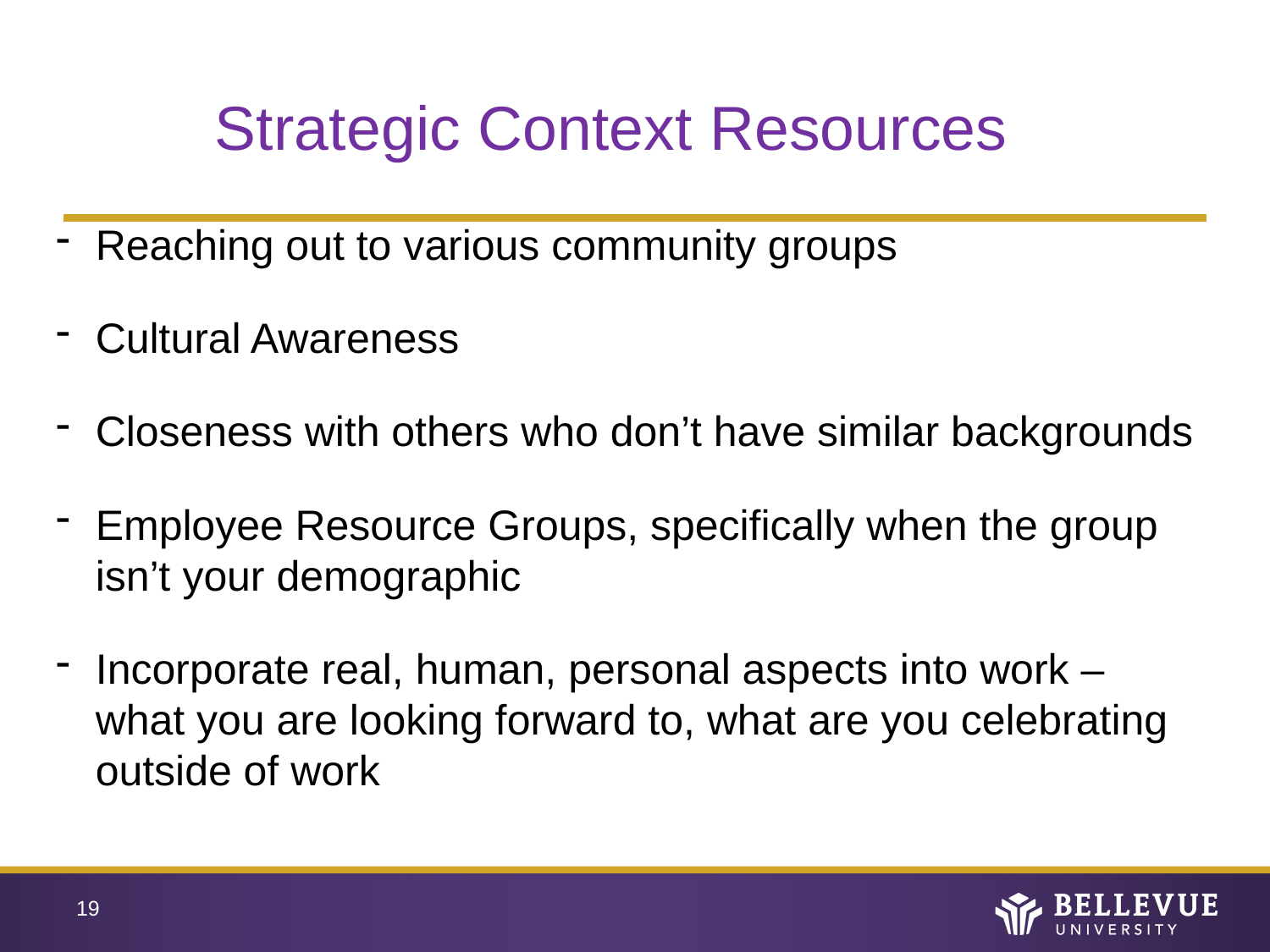

# Strategic Context Resources
Reaching out to various community groups

Cultural Awareness

Closeness with others who don’t have similar backgrounds

Employee Resource Groups, specifically when the group isn’t your demographic

Incorporate real, human, personal aspects into work – what you are looking forward to, what are you celebrating outside of work